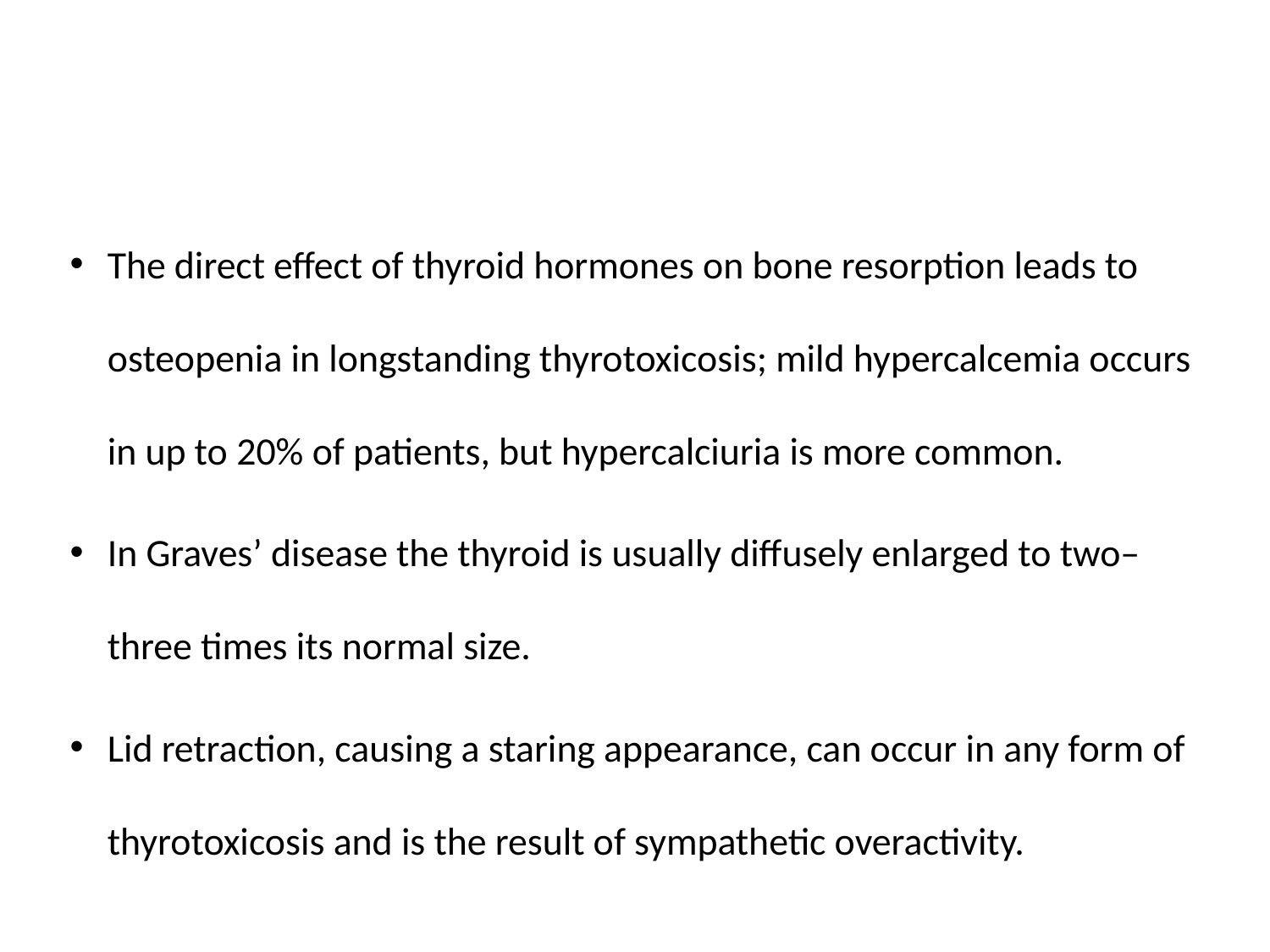

The direct effect of thyroid hormones on bone resorption leads to osteopenia in longstanding thyrotoxicosis; mild hypercalcemia occurs in up to 20% of patients, but hypercalciuria is more common.
In Graves’ disease the thyroid is usually diffusely enlarged to two–three times its normal size.
Lid retraction, causing a staring appearance, can occur in any form of thyrotoxicosis and is the result of sympathetic overactivity.
#